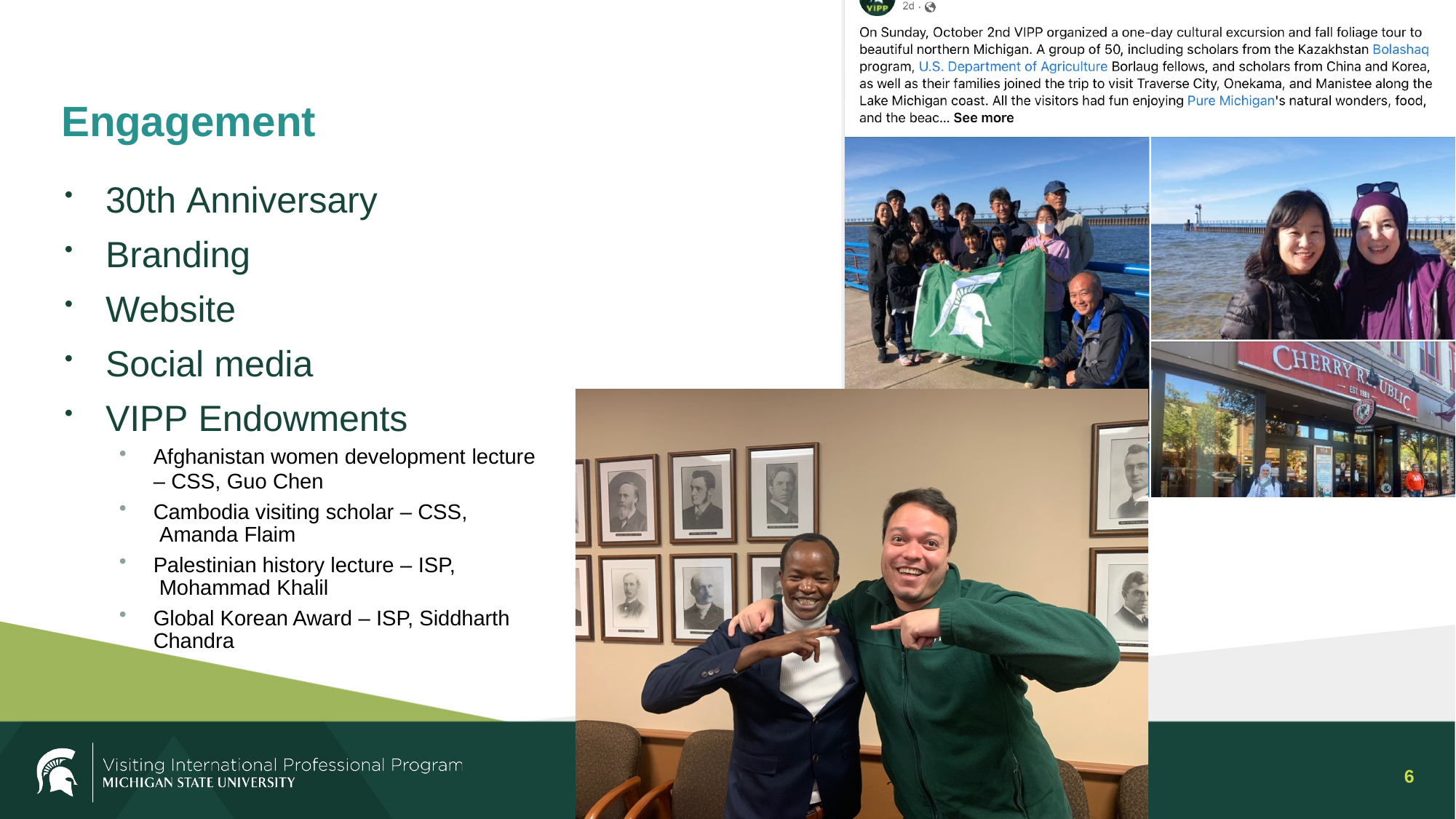

# Engagement
30th Anniversary
Branding
Website
Social media
VIPP Endowments
Afghanistan women development lecture
– CSS, Guo Chen
Cambodia visiting scholar – CSS,  Amanda Flaim
Palestinian history lecture – ISP,  Mohammad Khalil
Global Korean Award – ISP, Siddharth  Chandra

6